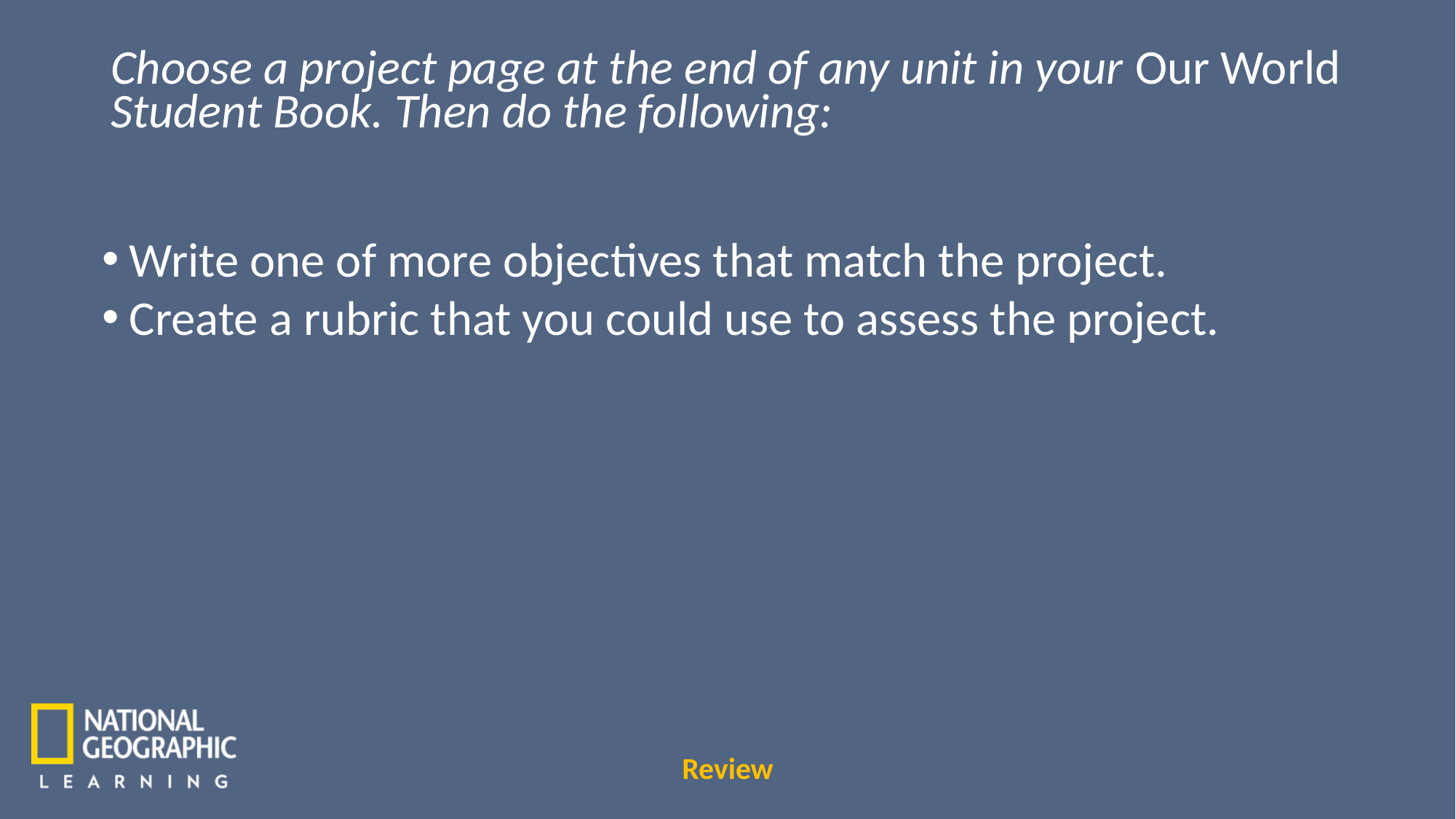

Choose a project page at the end of any unit in your Our World Student Book. Then do the following:
Write one of more objectives that match the project.
Create a rubric that you could use to assess the project.